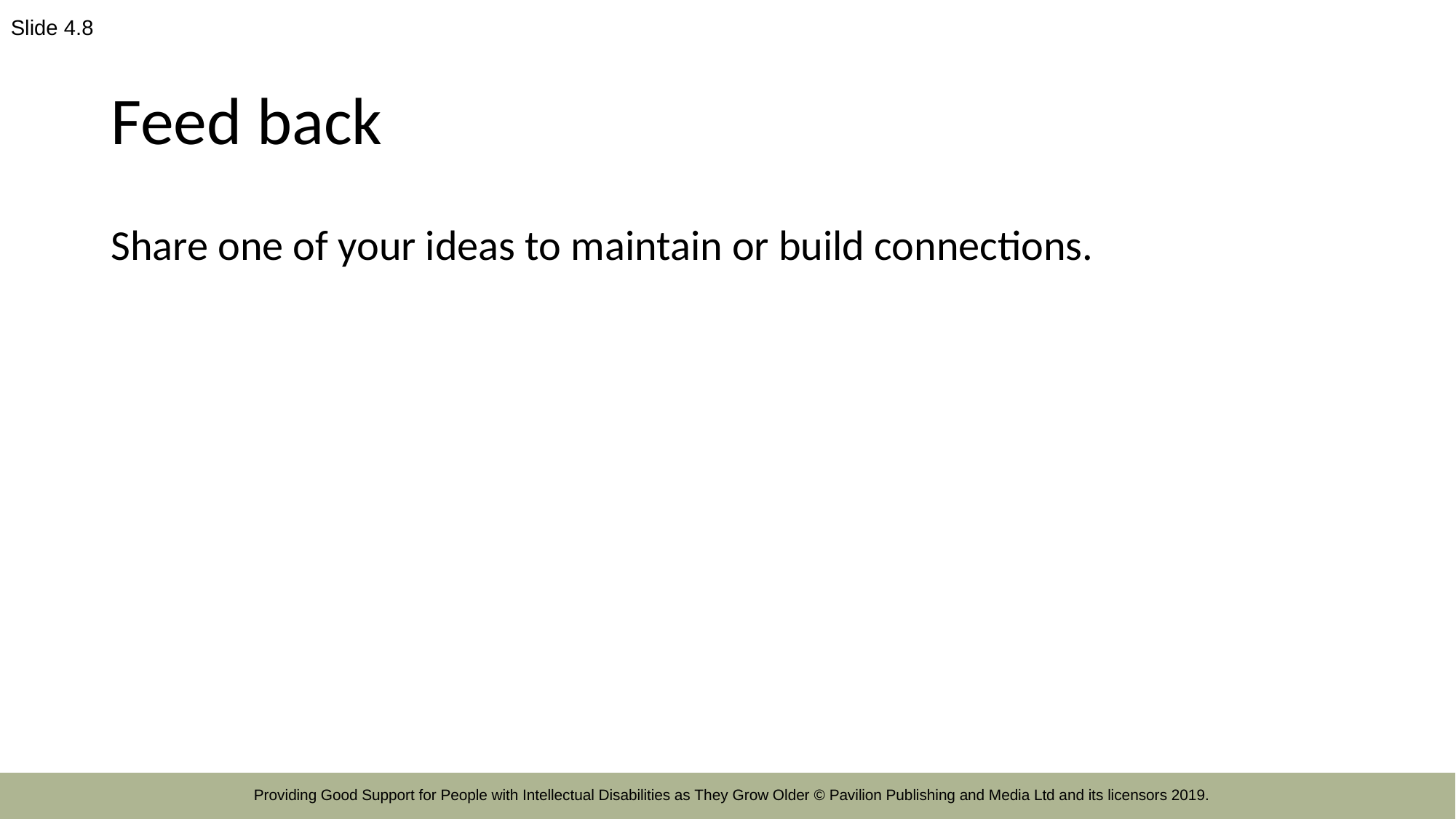

Slide 4.8
# Feed back
Share one of your ideas to maintain or build connections.